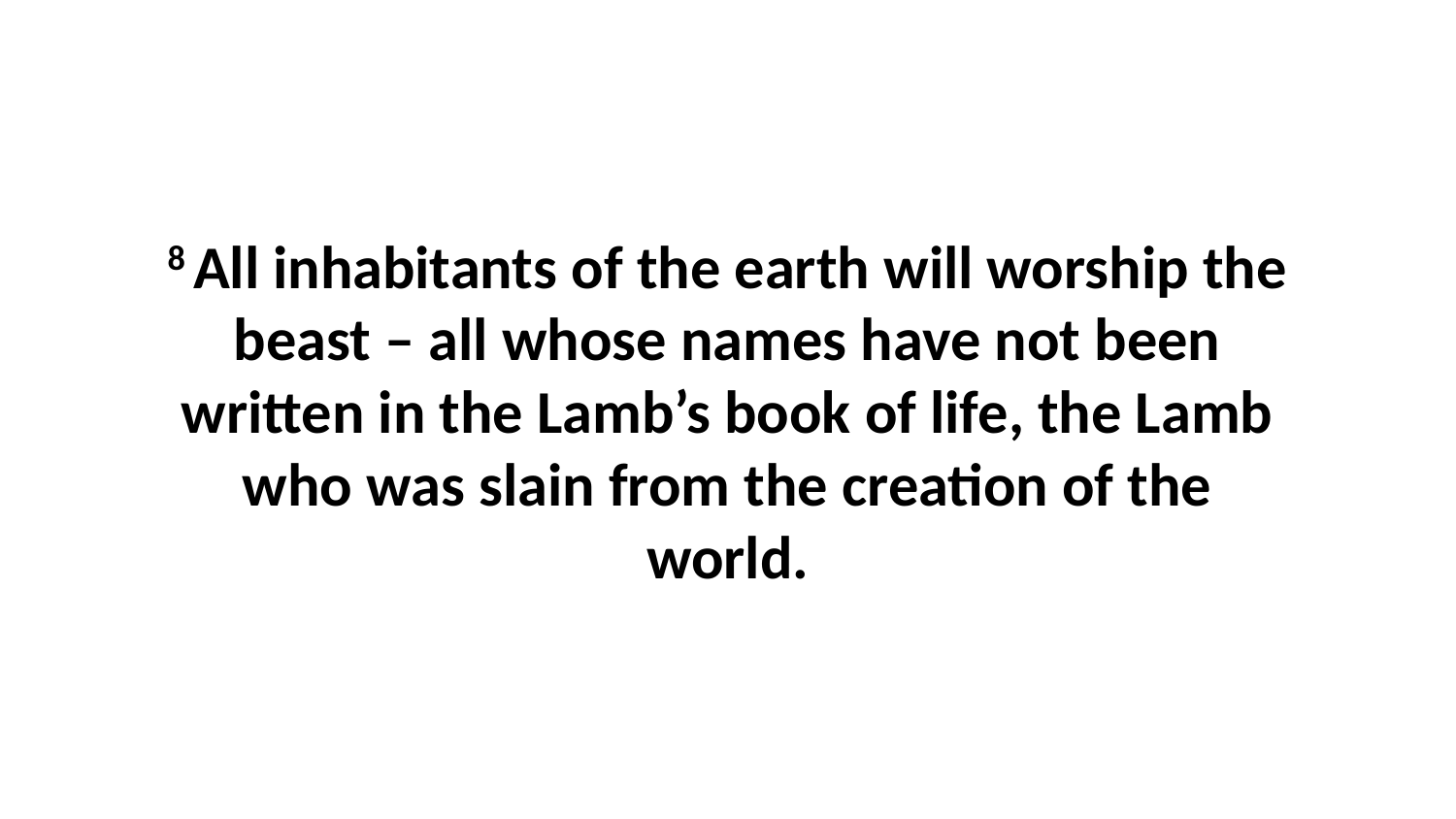

8 All inhabitants of the earth will worship the beast – all whose names have not been written in the Lamb’s book of life, the Lamb who was slain from the creation of the world.